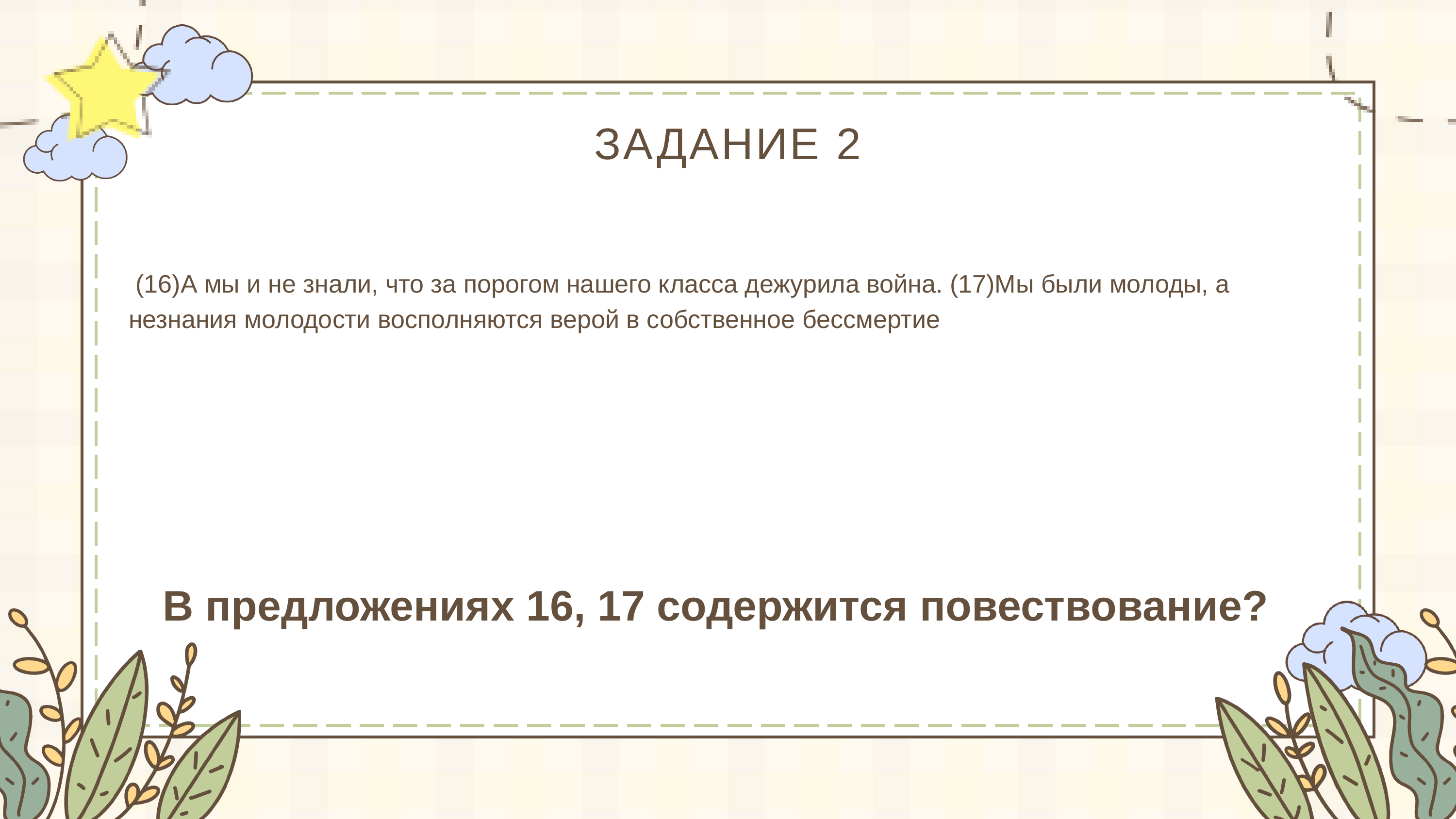

ЗАДАНИЕ 2
 (16)А мы и не знали, что за порогом нашего класса дежурила война. (17)Мы были молоды, а незнания молодости восполняются верой в собственное бессмертие
В предложениях 16, 17 содержится повествование?